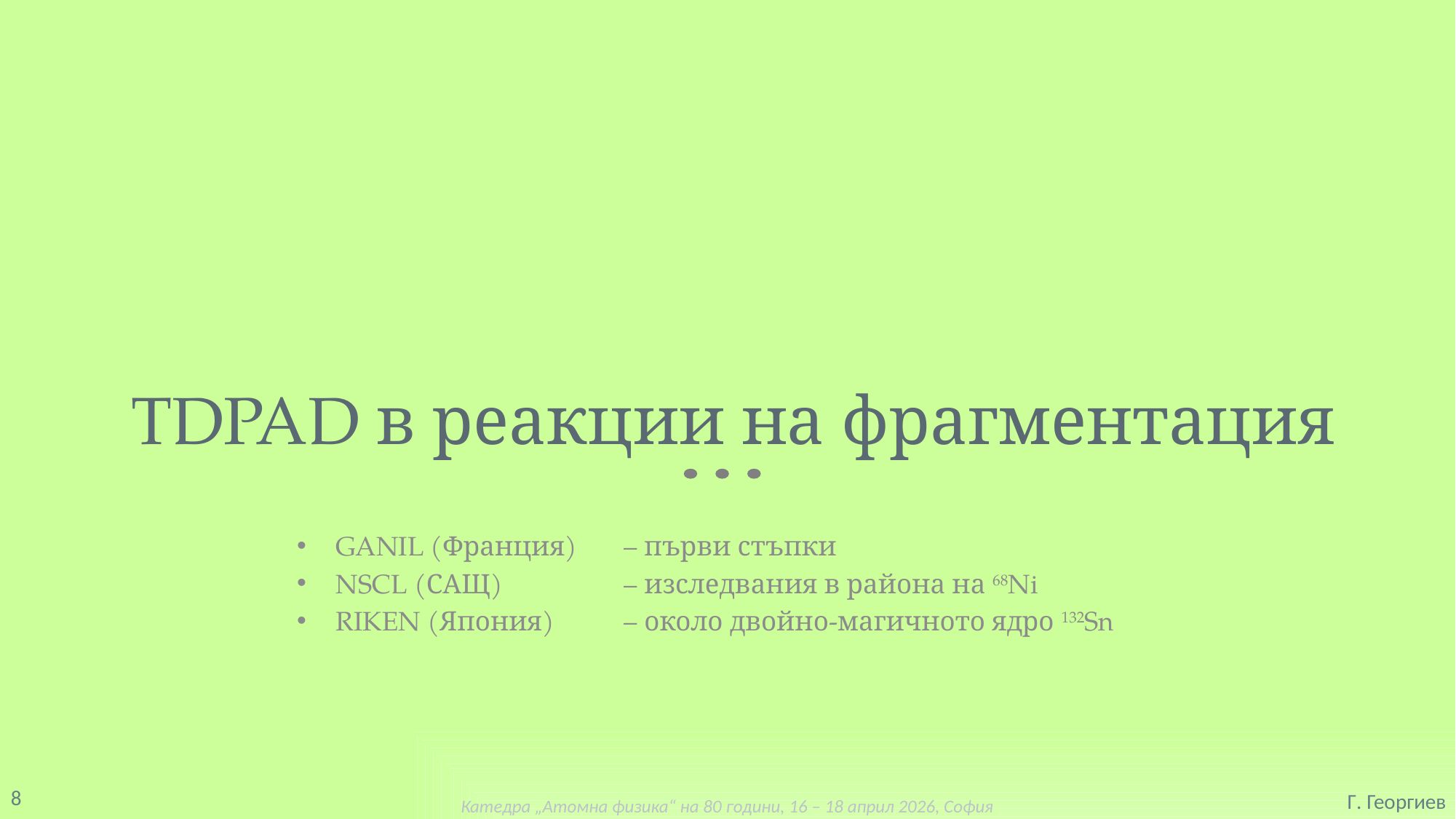

# TDPAD в реакции на фрагментация
GANIL (Франция)	– първи стъпки
NSCL (САЩ)	 	– изследвания в района на 68Ni
RIKEN (Япония)	– около двойно-магичното ядро 132Sn
8